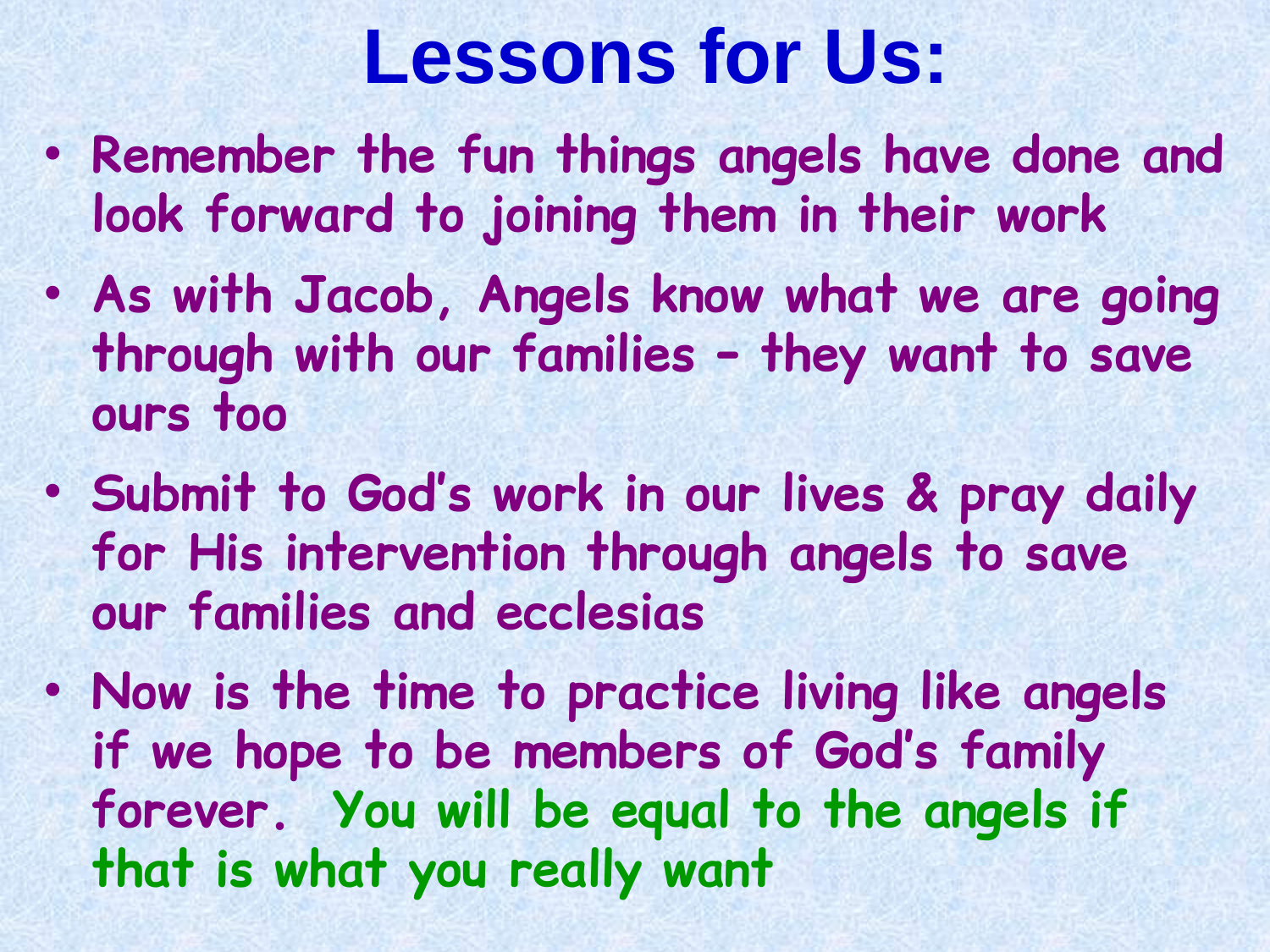

Lessons for Us:
Remember the fun things angels have done and look forward to joining them in their work
As with Jacob, Angels know what we are going through with our families – they want to save ours too
Submit to God’s work in our lives & pray daily for His intervention through angels to save our families and ecclesias
Now is the time to practice living like angels if we hope to be members of God’s family forever.  You will be equal to the angels if that is what you really want